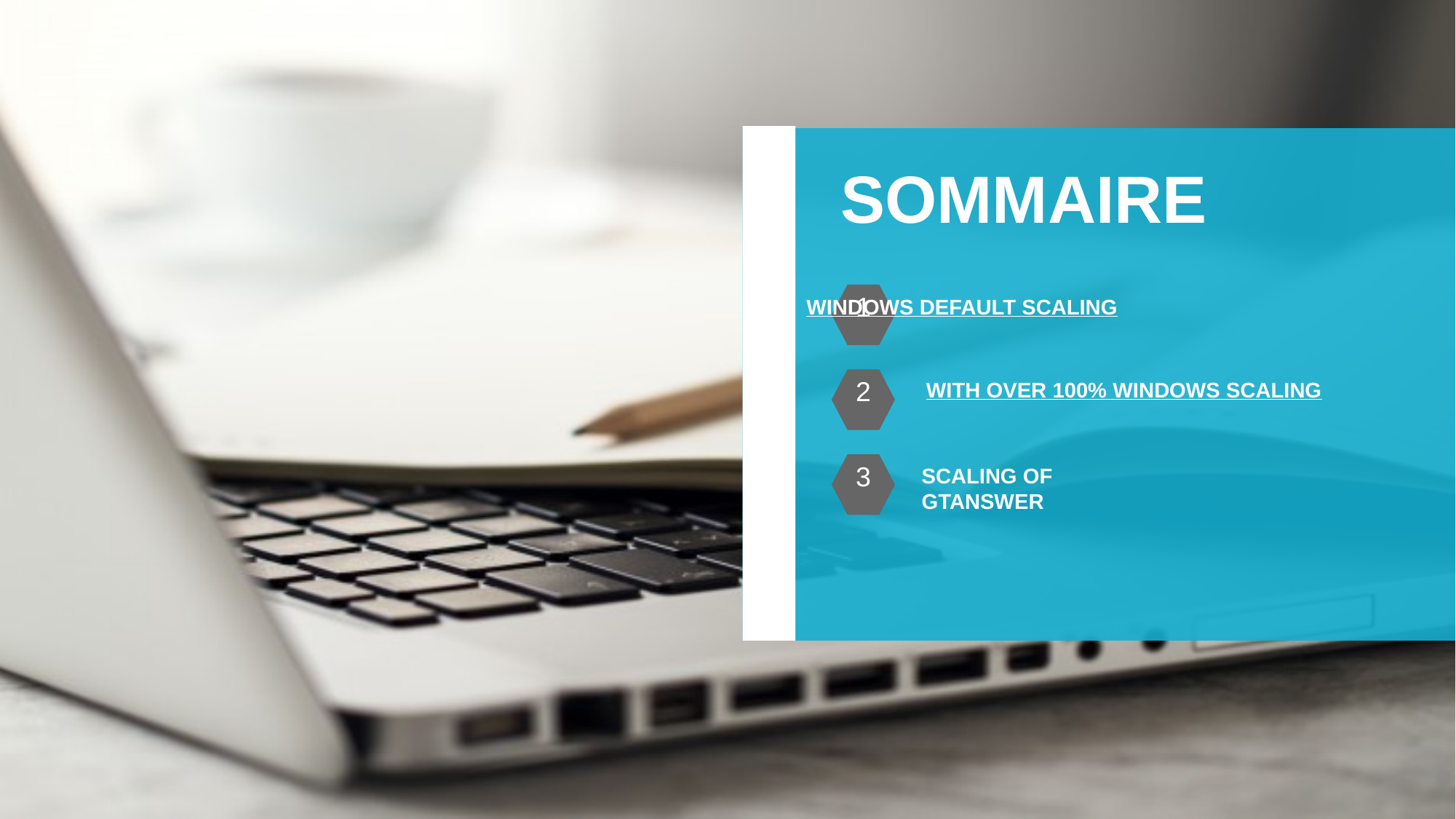

SOMMAIRE
1

WINDOWS DEFAULT SCALING

2

WITH OVER 100% WINDOWS SCALING

3

SCALING OF GTANSWER